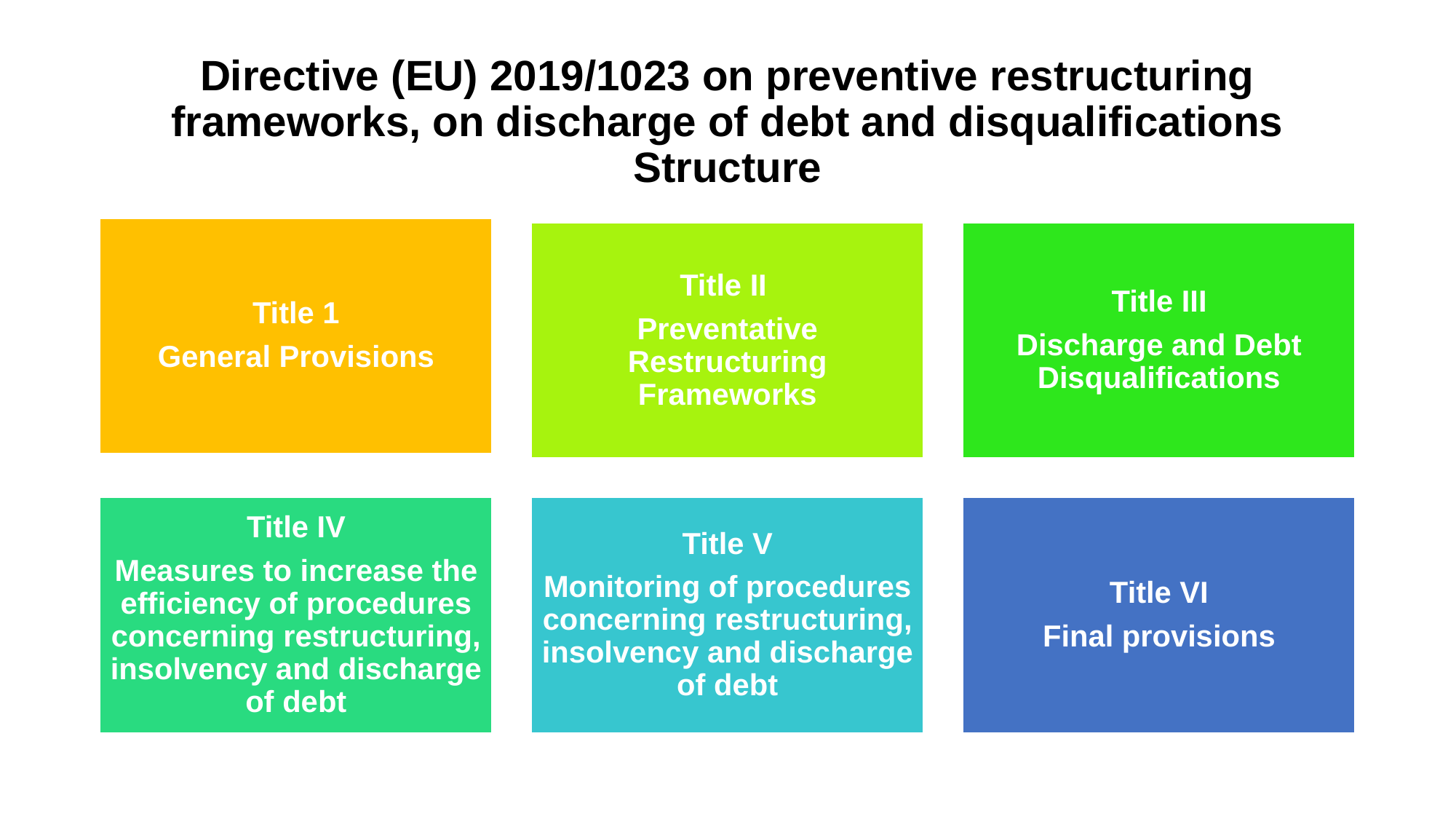

# Directive (EU) 2019/1023 on preventive restructuring frameworks, on discharge of debt and disqualifications Structure
Title 1
General Provisions
Title II
Preventative Restructuring Frameworks
Title III
Discharge and Debt Disqualifications
Title IV
Measures to increase the efficiency of procedures concerning restructuring, insolvency and discharge of debt
Title V
Monitoring of procedures concerning restructuring, insolvency and discharge of debt
Title VI
Final provisions